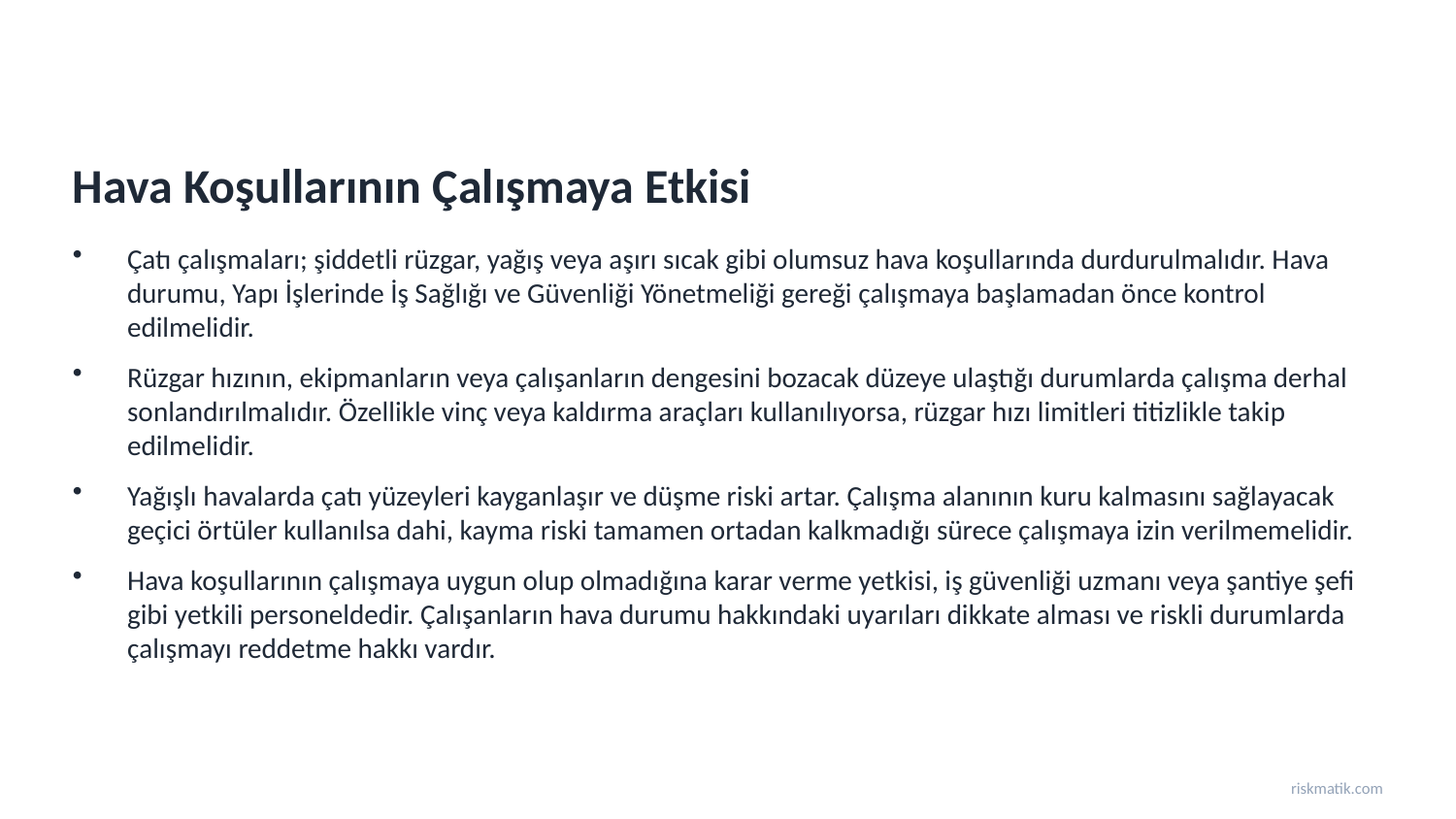

Hava Koşullarının Çalışmaya Etkisi
Çatı çalışmaları; şiddetli rüzgar, yağış veya aşırı sıcak gibi olumsuz hava koşullarında durdurulmalıdır. Hava durumu, Yapı İşlerinde İş Sağlığı ve Güvenliği Yönetmeliği gereği çalışmaya başlamadan önce kontrol edilmelidir.
Rüzgar hızının, ekipmanların veya çalışanların dengesini bozacak düzeye ulaştığı durumlarda çalışma derhal sonlandırılmalıdır. Özellikle vinç veya kaldırma araçları kullanılıyorsa, rüzgar hızı limitleri titizlikle takip edilmelidir.
Yağışlı havalarda çatı yüzeyleri kayganlaşır ve düşme riski artar. Çalışma alanının kuru kalmasını sağlayacak geçici örtüler kullanılsa dahi, kayma riski tamamen ortadan kalkmadığı sürece çalışmaya izin verilmemelidir.
Hava koşullarının çalışmaya uygun olup olmadığına karar verme yetkisi, iş güvenliği uzmanı veya şantiye şefi gibi yetkili personeldedir. Çalışanların hava durumu hakkındaki uyarıları dikkate alması ve riskli durumlarda çalışmayı reddetme hakkı vardır.
riskmatik.com